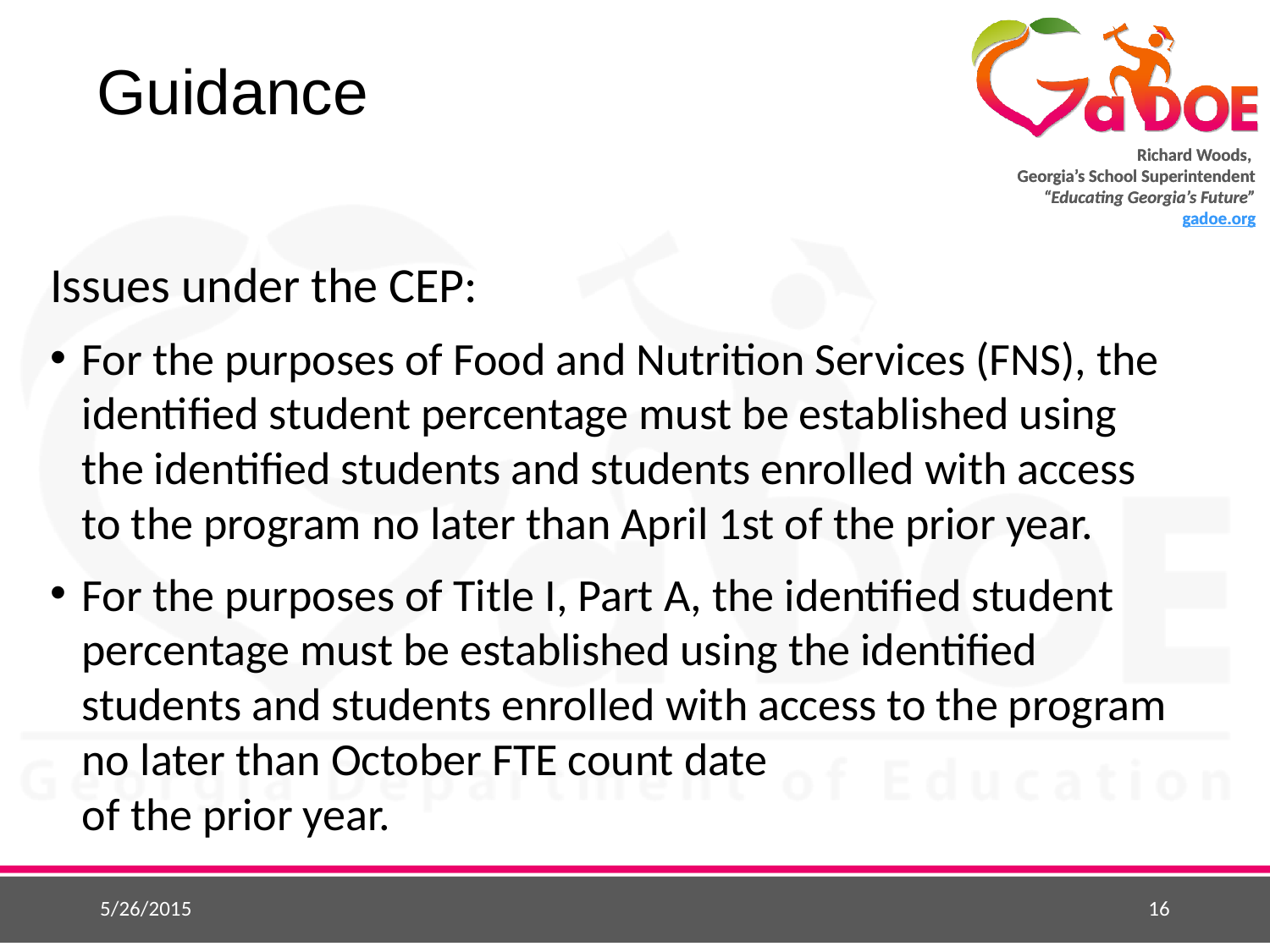

# Guidance
Issues under the CEP:
For the purposes of Food and Nutrition Services (FNS), the identified student percentage must be established using the identified students and students enrolled with access to the program no later than April 1st of the prior year.
For the purposes of Title I, Part A, the identified student percentage must be established using the identified students and students enrolled with access to the program no later than October FTE count date
of the prior year.
5/26/2015
16